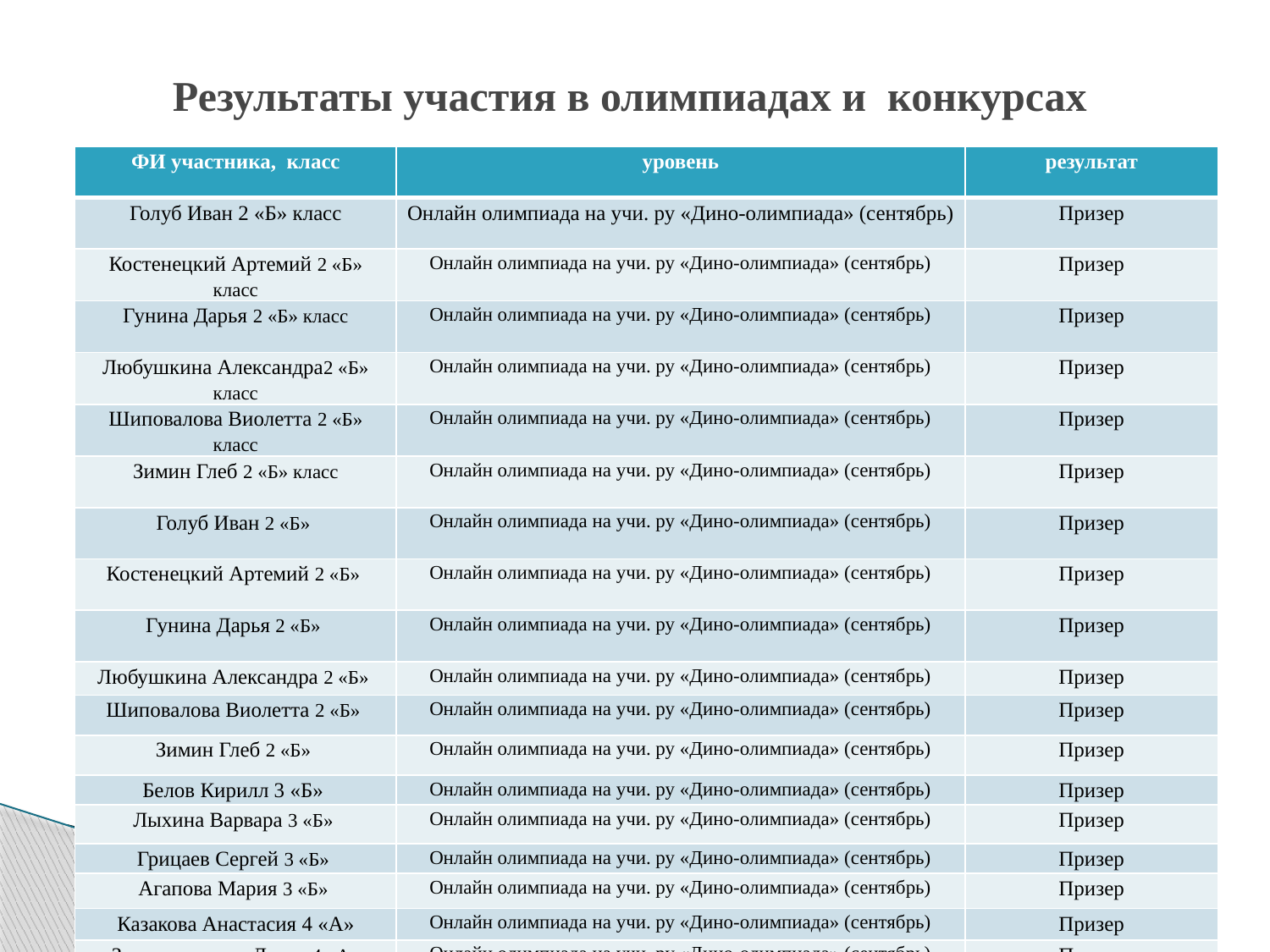

# Результаты участия в олимпиадах и  конкурсах
| ФИ участника, класс | уровень | результат |
| --- | --- | --- |
| Голуб Иван 2 «Б» класс | Онлайн олимпиада на учи. ру «Дино-олимпиада» (сентябрь) | Призер |
| Костенецкий Артемий 2 «Б» класс | Онлайн олимпиада на учи. ру «Дино-олимпиада» (сентябрь) | Призер |
| Гунина Дарья 2 «Б» класс | Онлайн олимпиада на учи. ру «Дино-олимпиада» (сентябрь) | Призер |
| Любушкина Александра2 «Б» класс | Онлайн олимпиада на учи. ру «Дино-олимпиада» (сентябрь) | Призер |
| Шиповалова Виолетта 2 «Б» класс | Онлайн олимпиада на учи. ру «Дино-олимпиада» (сентябрь) | Призер |
| Зимин Глеб 2 «Б» класс | Онлайн олимпиада на учи. ру «Дино-олимпиада» (сентябрь) | Призер |
| Голуб Иван 2 «Б» | Онлайн олимпиада на учи. ру «Дино-олимпиада» (сентябрь) | Призер |
| Костенецкий Артемий 2 «Б» | Онлайн олимпиада на учи. ру «Дино-олимпиада» (сентябрь) | Призер |
| Гунина Дарья 2 «Б» | Онлайн олимпиада на учи. ру «Дино-олимпиада» (сентябрь) | Призер |
| Любушкина Александра 2 «Б» | Онлайн олимпиада на учи. ру «Дино-олимпиада» (сентябрь) | Призер |
| Шиповалова Виолетта 2 «Б» | Онлайн олимпиада на учи. ру «Дино-олимпиада» (сентябрь) | Призер |
| Зимин Глеб 2 «Б» | Онлайн олимпиада на учи. ру «Дино-олимпиада» (сентябрь) | Призер |
| Белов Кирилл 3 «Б» | Онлайн олимпиада на учи. ру «Дино-олимпиада» (сентябрь) | Призер |
| Лыхина Варвара 3 «Б» | Онлайн олимпиада на учи. ру «Дино-олимпиада» (сентябрь) | Призер |
| Грицаев Сергей 3 «Б» | Онлайн олимпиада на учи. ру «Дино-олимпиада» (сентябрь) | Призер |
| Агапова Мария 3 «Б» | Онлайн олимпиада на учи. ру «Дино-олимпиада» (сентябрь) | Призер |
| Казакова Анастасия 4 «А» | Онлайн олимпиада на учи. ру «Дино-олимпиада» (сентябрь) | Призер |
| Застрожникова Дарья 4 «А» | Онлайн олимпиада на учи. ру «Дино-олимпиада» (сентябрь) | Призер |
| Чиндяскина Диана 4 «А» | Онлайн олимпиада на учи. ру «Дино-олимпиада» (сентябрь) | Призер |
| Гоф Ефим 4 «А» | Онлайн олимпиада на учи. ру «Дино-олимпиада» (сентябрь) | Призер |
| Ананина Екатерина 4 «А» | Онлайн олимпиада на учи. ру «Дино-олимпиада» (сентябрь) | Призер |
| Язвенко Марина 4 «А» | Онлайн олимпиада на учи. ру «Дино-олимпиада» (сентябрь) | Призер |
| Кузнецов Николай 4 «А» | Онлайн олимпиада на учи. ру «Дино-олимпиада» (сентябрь) | Призер |
| Корнодуб Вероника 4 «А» | Онлайн олимпиада на учи. ру «Дино-олимпиада» (сентябрь) | Призер |